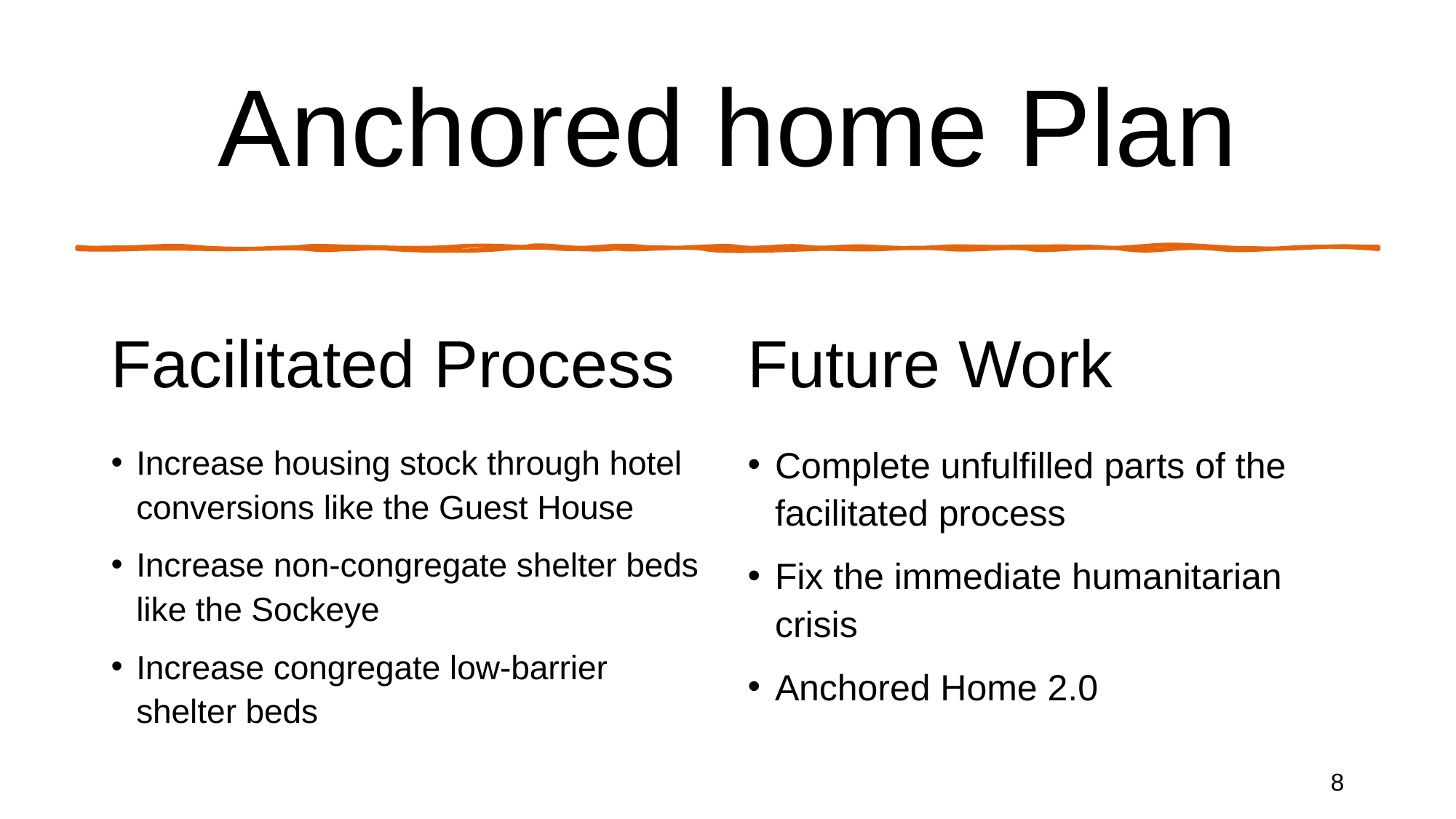

# Anchored home Plan
Facilitated Process
Future Work
Increase housing stock through hotel conversions like the Guest House
Increase non-congregate shelter beds like the Sockeye
Increase congregate low-barrier shelter beds

Complete unfulfilled parts of the facilitated process
Fix the immediate humanitarian crisis
Anchored Home 2.0

8